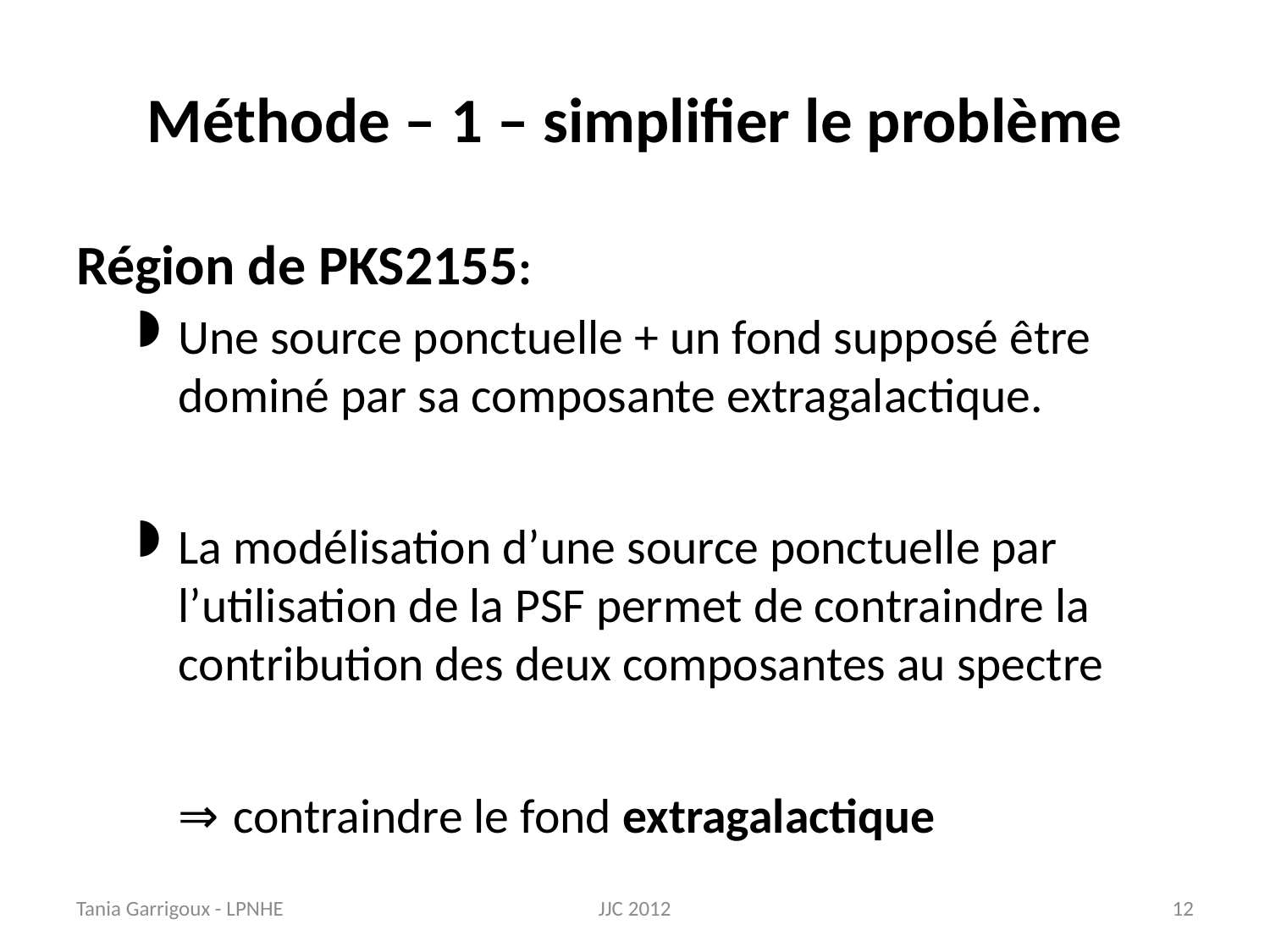

# Méthode – 1 – simplifier le problème
Région de PKS2155:
Une source ponctuelle + un fond supposé être dominé par sa composante extragalactique.

La modélisation d’une source ponctuelle par l’utilisation de la PSF permet de contraindre la contribution des deux composantes au spectre

	⇒ contraindre le fond extragalactique
Tania Garrigoux - LPNHE
JJC 2012
12